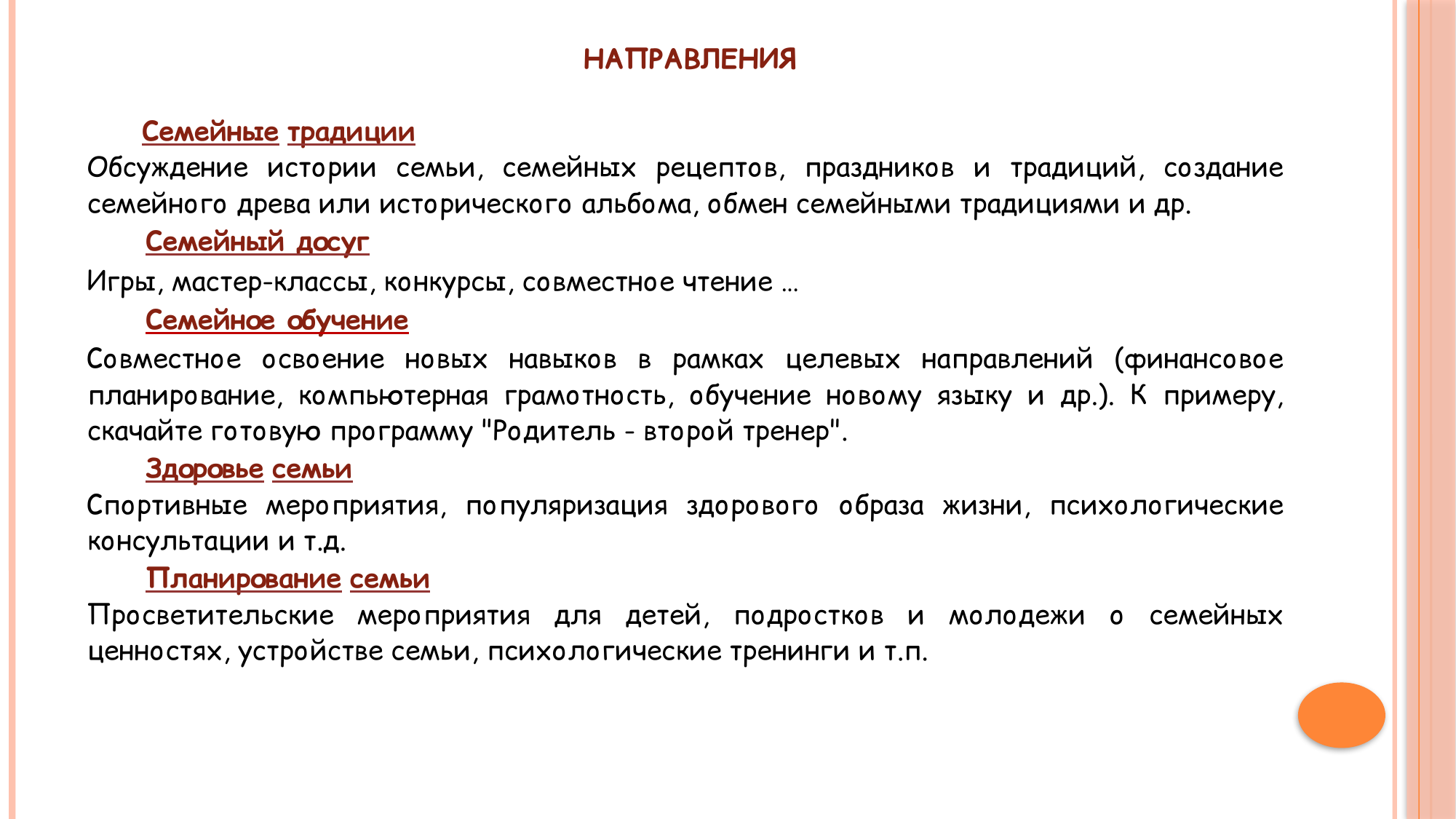

НАПРАВЛЕНИЯ

    Семейные традиции
Обсуждение истории семьи, семейных рецептов, праздников и традиций, создание семейного древа или исторического альбома, обмен семейными традициями и др.
     Семейный досуг
Игры, мастер-классы, конкурсы, совместное чтение …
     Семейное обучение
Совместное освоение новых навыков в рамках целевых направлений (финансовое планирование, компьютерная грамотность, обучение новому языку и др.). К примеру, скачайте готовую программу "Родитель - второй тренер".
     Здоровье семьи
Спортивные мероприятия, популяризация здорового образа жизни, психологические консультации и т.д.
     Планирование семьи
Просветительские мероприятия для детей, подростков и молодежи о семейных ценностях, устройстве семьи, психологические тренинги и т.п.
#